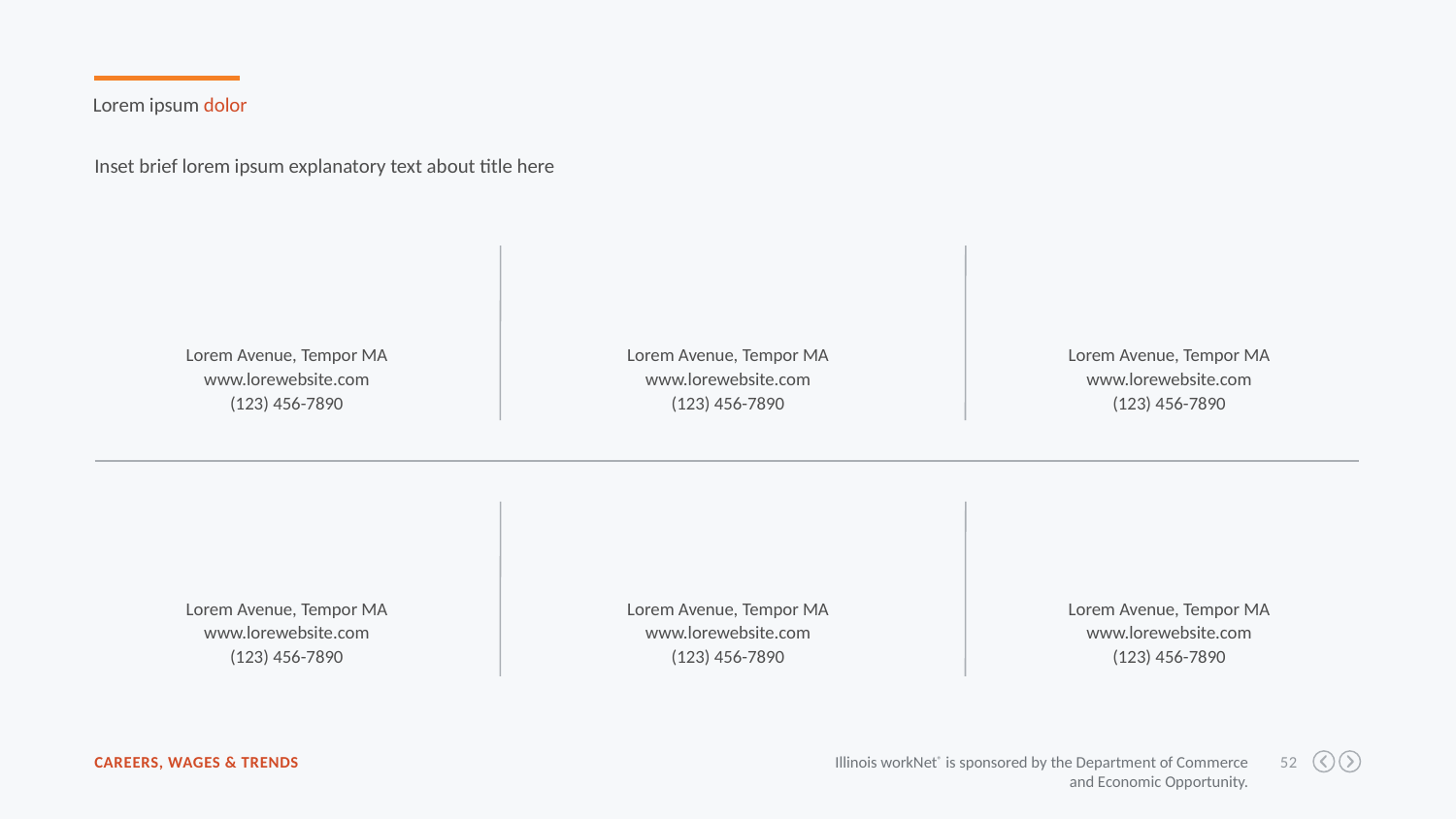

Lorem ipsum dolor
Inset brief lorem ipsum explanatory text about title here
Lorem Avenue, Tempor MA
www.lorewebsite.com
(123) 456-7890
Lorem Avenue, Tempor MA
www.lorewebsite.com
(123) 456-7890
Lorem Avenue, Tempor MA
www.lorewebsite.com
(123) 456-7890
Lorem Avenue, Tempor MA
www.lorewebsite.com
(123) 456-7890
Lorem Avenue, Tempor MA
www.lorewebsite.com
(123) 456-7890
Lorem Avenue, Tempor MA
www.lorewebsite.com
(123) 456-7890